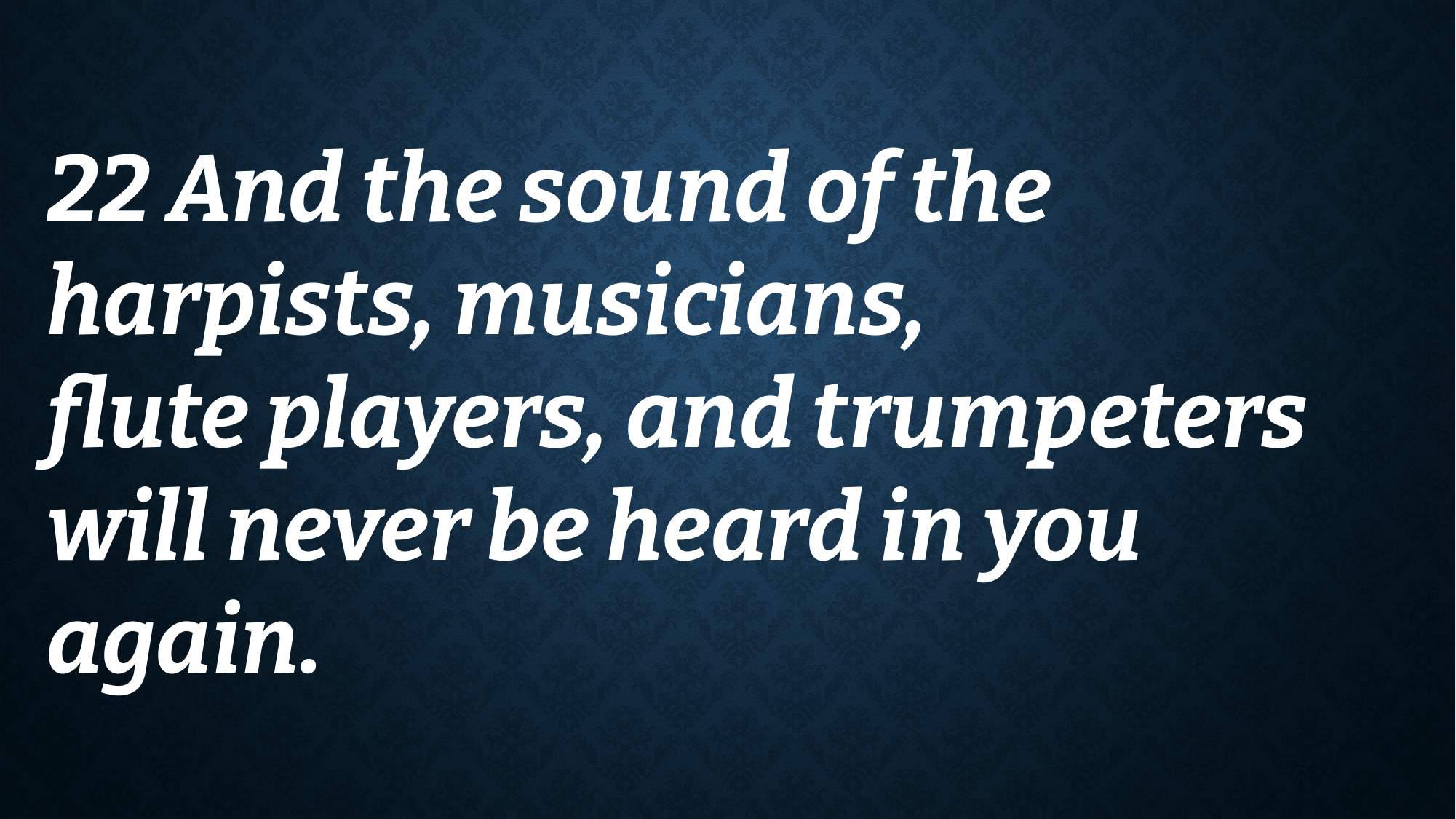

22 And the sound of the harpists, musicians,
flute players, and trumpeters
will never be heard in you again.